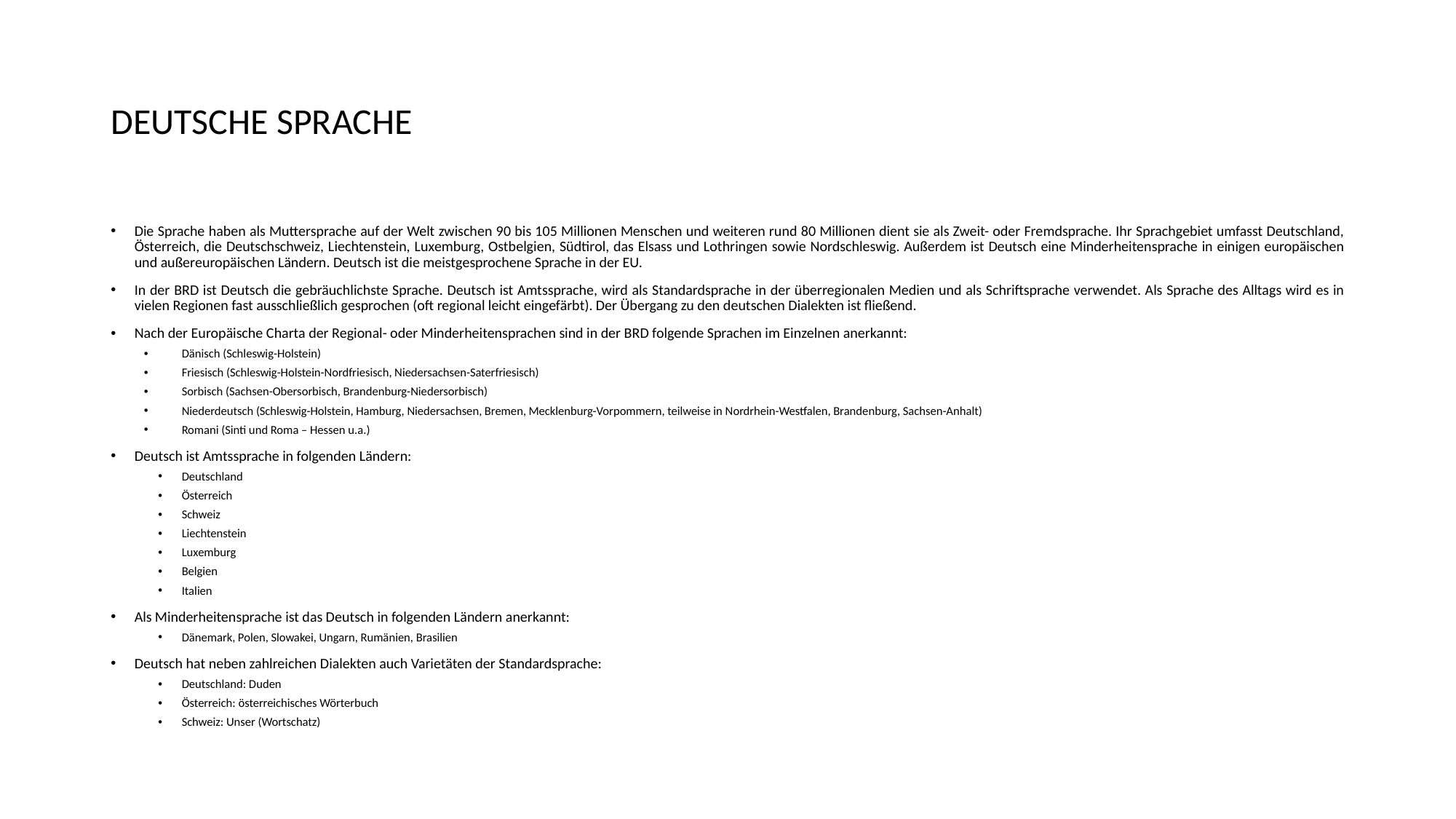

# DEUTSCHE SPRACHE
Die Sprache haben als Muttersprache auf der Welt zwischen 90 bis 105 Millionen Menschen und weiteren rund 80 Millionen dient sie als Zweit- oder Fremdsprache. Ihr Sprachgebiet umfasst Deutschland, Österreich, die Deutschschweiz, Liechtenstein, Luxemburg, Ostbelgien, Südtirol, das Elsass und Lothringen sowie Nordschleswig. Außerdem ist Deutsch eine Minderheitensprache in einigen europäischen und außereuropäischen Ländern. Deutsch ist die meistgesprochene Sprache in der EU.
In der BRD ist Deutsch die gebräuchlichste Sprache. Deutsch ist Amtssprache, wird als Standardsprache in der überregionalen Medien und als Schriftsprache verwendet. Als Sprache des Alltags wird es in vielen Regionen fast ausschließlich gesprochen (oft regional leicht eingefärbt). Der Übergang zu den deutschen Dialekten ist fließend.
Nach der Europäische Charta der Regional- oder Minderheitensprachen sind in der BRD folgende Sprachen im Einzelnen anerkannt:
Dänisch (Schleswig-Holstein)
Friesisch (Schleswig-Holstein-Nordfriesisch, Niedersachsen-Saterfriesisch)
Sorbisch (Sachsen-Obersorbisch, Brandenburg-Niedersorbisch)
Niederdeutsch (Schleswig-Holstein, Hamburg, Niedersachsen, Bremen, Mecklenburg-Vorpommern, teilweise in Nordrhein-Westfalen, Brandenburg, Sachsen-Anhalt)
Romani (Sinti und Roma – Hessen u.a.)
Deutsch ist Amtssprache in folgenden Ländern:
Deutschland
Österreich
Schweiz
Liechtenstein
Luxemburg
Belgien
Italien
Als Minderheitensprache ist das Deutsch in folgenden Ländern anerkannt:
Dänemark, Polen, Slowakei, Ungarn, Rumänien, Brasilien
Deutsch hat neben zahlreichen Dialekten auch Varietäten der Standardsprache:
Deutschland: Duden
Österreich: österreichisches Wörterbuch
Schweiz: Unser (Wortschatz)